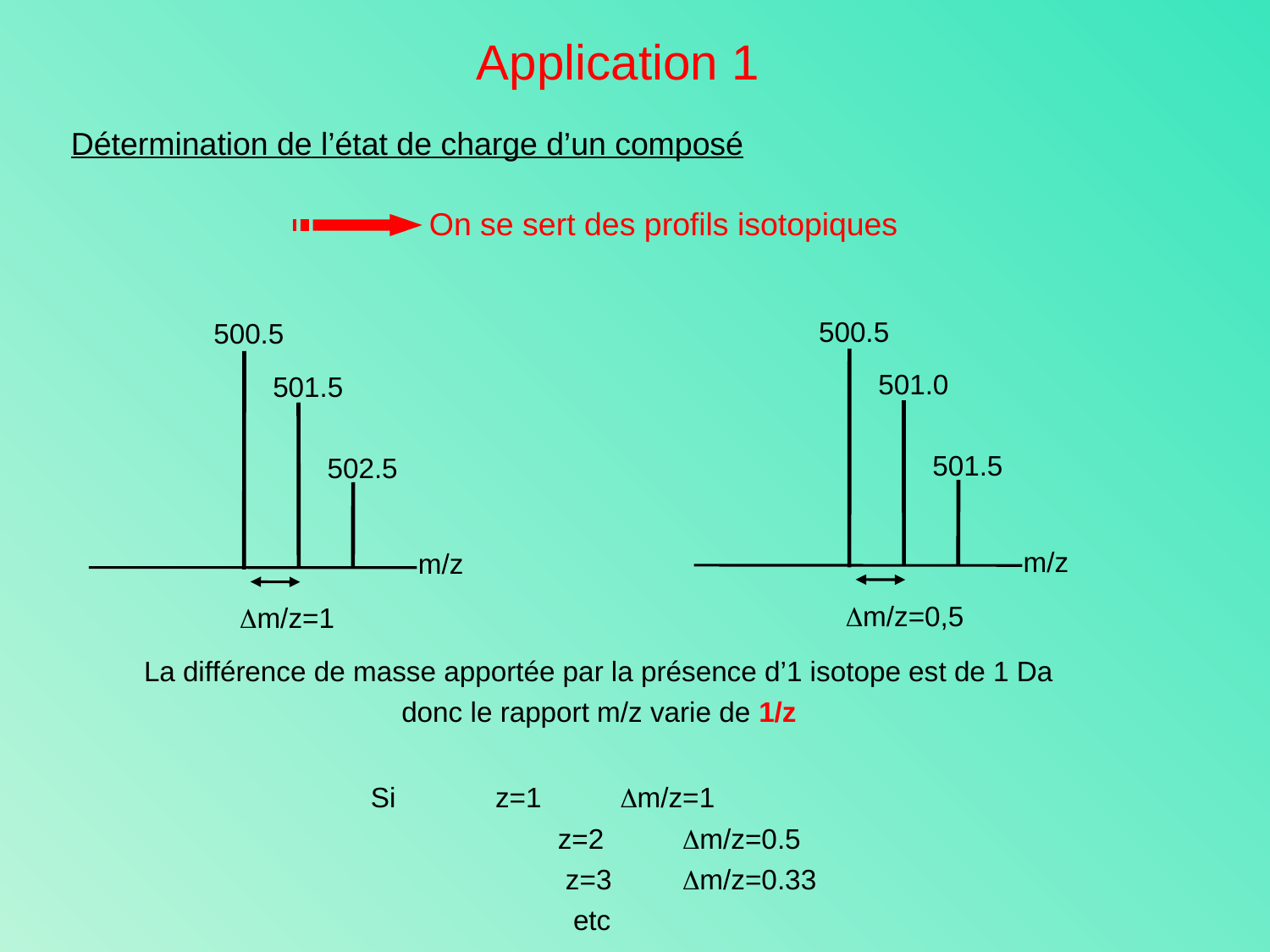

Application 1
Détermination de l’état de charge d’un composé
On se sert des profils isotopiques

500.5

501.0

501.5

m/z

Δm/z=0,5
500.5

501.5

502.5

m/z

Δm/z=1
La différence de masse apportée par la présence d’1 isotope est de 1 Da
donc le rapport m/z varie de 1/z
Si		z=1	    	Δm/z=1
	 	   	z=2		Δm/z=0.5
		   	 z=3		Δm/z=0.33
			  etc